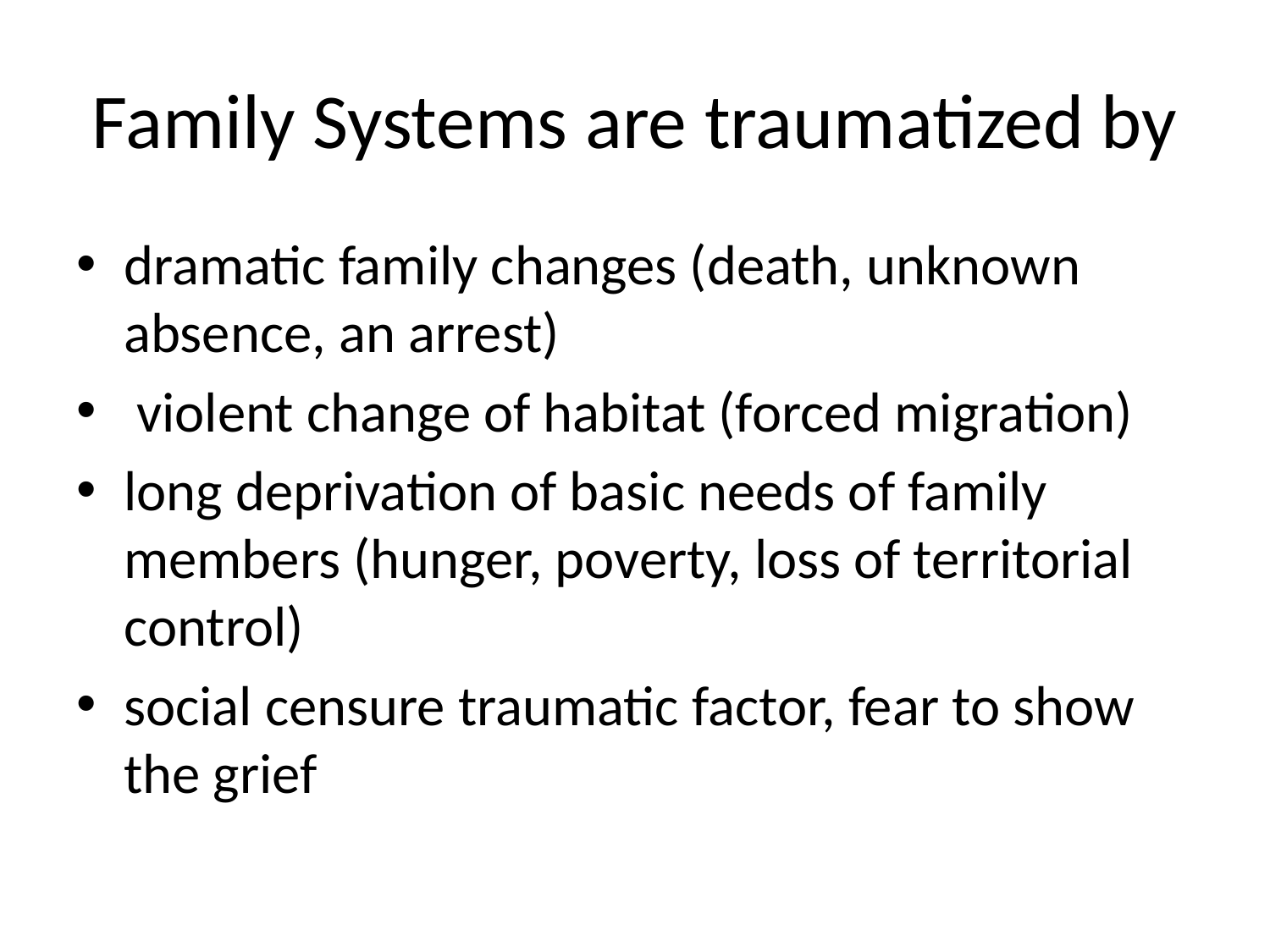

# Family Systems are traumatized by
dramatic family changes (death, unknown absence, an arrest)
 violent change of habitat (forced migration)
long deprivation of basic needs of family members (hunger, poverty, loss of territorial control)
social censure traumatic factor, fear to show the grief